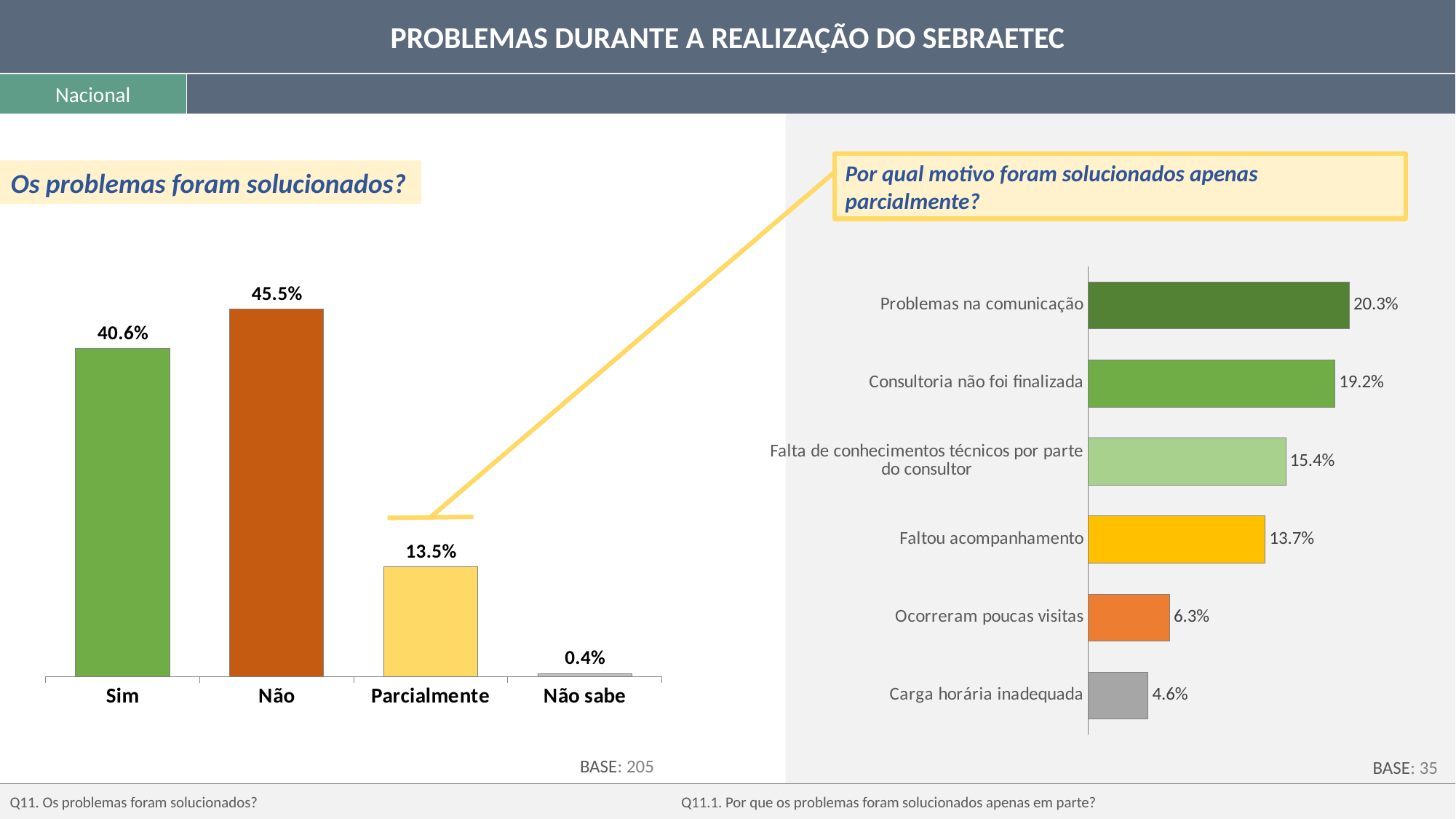

PROBLEMAS DURANTE A REALIZAÇÃO DO SEBRAETEC
Nacional
Por qual motivo foram solucionados apenas parcialmente?
Os problemas foram solucionados?

### Chart

| Category |  |
|---|---|
| Problemas na comunicação | 0.20286112484294486 |
| Consultoria não foi finalizada | 0.19157416600736873 |
| Falta de conhecimentos técnicos por parte do consultor | 0.15351409530360738 |
| Faltou acompanhamento | 0.13740562931770206 |
| Ocorreram poucas visitas | 0.06318265845129 |
| Carga horária inadequada | 0.04647640306122449 |

### Chart

| Category | Série 1 |
|---|---|
| Sim | 0.406116544615687 |
| Não | 0.45491731414383596 |
| Parcialmente | 0.13544365896686716 |
| Não sabe | 0.0035224822736098704 |
BASE: 205
BASE: 35
Q11.1. Por que os problemas foram solucionados apenas em parte?
Q11. Os problemas foram solucionados?